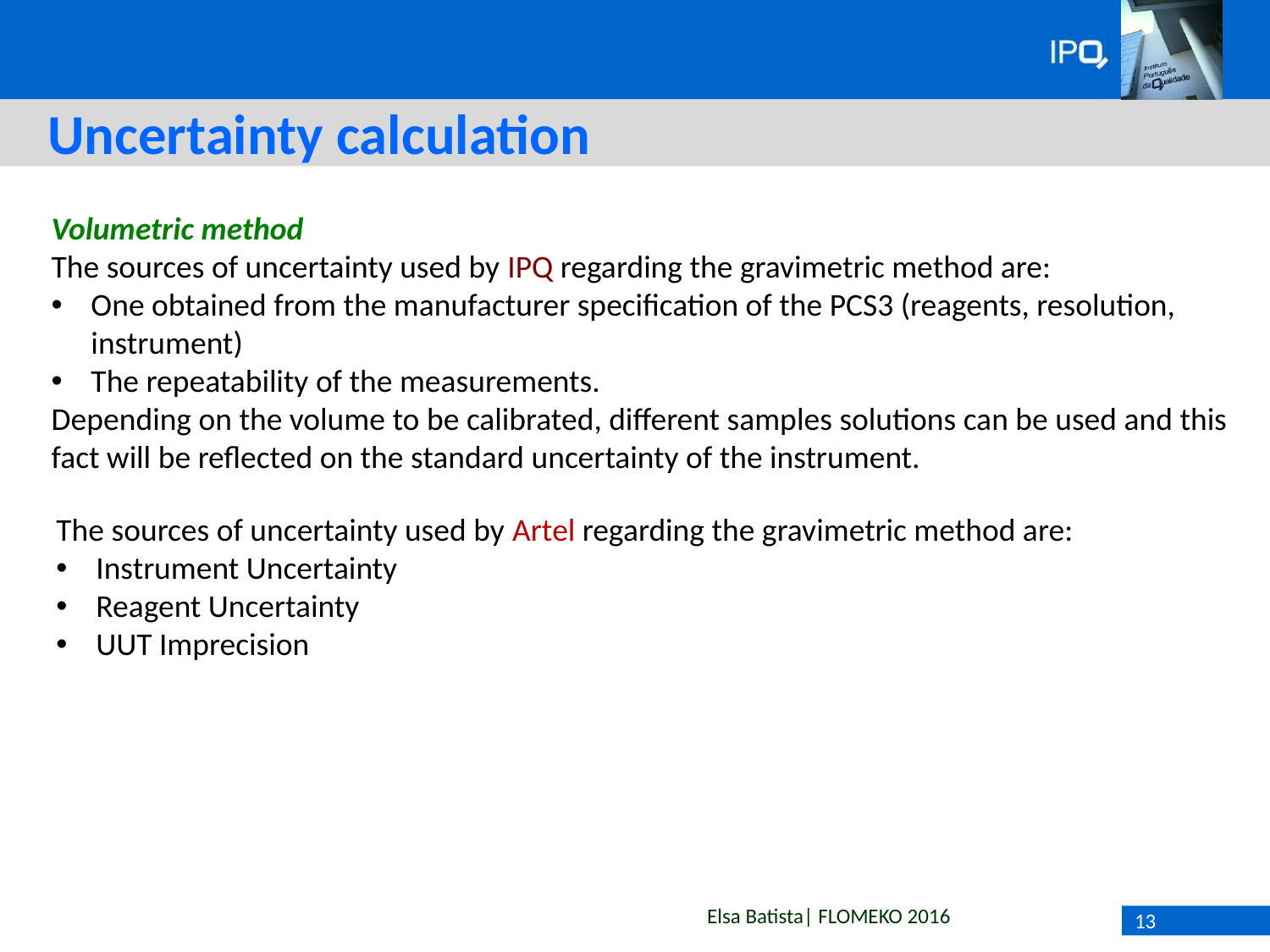

# Uncertainty calculation
Volumetric method
The sources of uncertainty used by IPQ regarding the gravimetric method are:
One obtained from the manufacturer specification of the PCS3 (reagents, resolution, instrument)
The repeatability of the measurements.
Depending on the volume to be calibrated, different samples solutions can be used and this fact will be reflected on the standard uncertainty of the instrument.
The sources of uncertainty used by Artel regarding the gravimetric method are:
Instrument Uncertainty
Reagent Uncertainty
UUT Imprecision
13